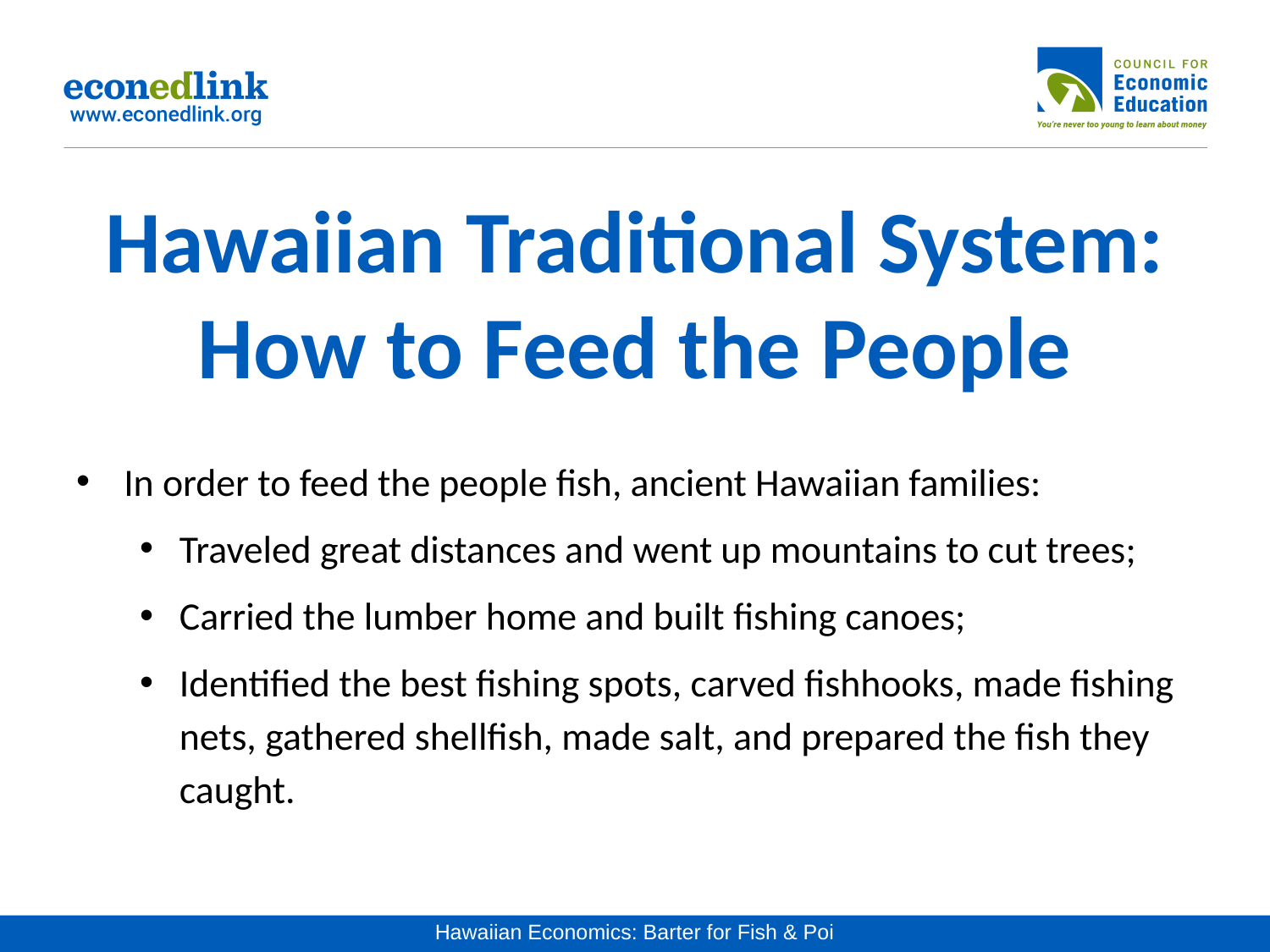

# Hawaiian Traditional System: How to Feed the People
In order to feed the people fish, ancient Hawaiian families:
Traveled great distances and went up mountains to cut trees;
Carried the lumber home and built fishing canoes;
Identified the best fishing spots, carved fishhooks, made fishing nets, gathered shellfish, made salt, and prepared the fish they caught.